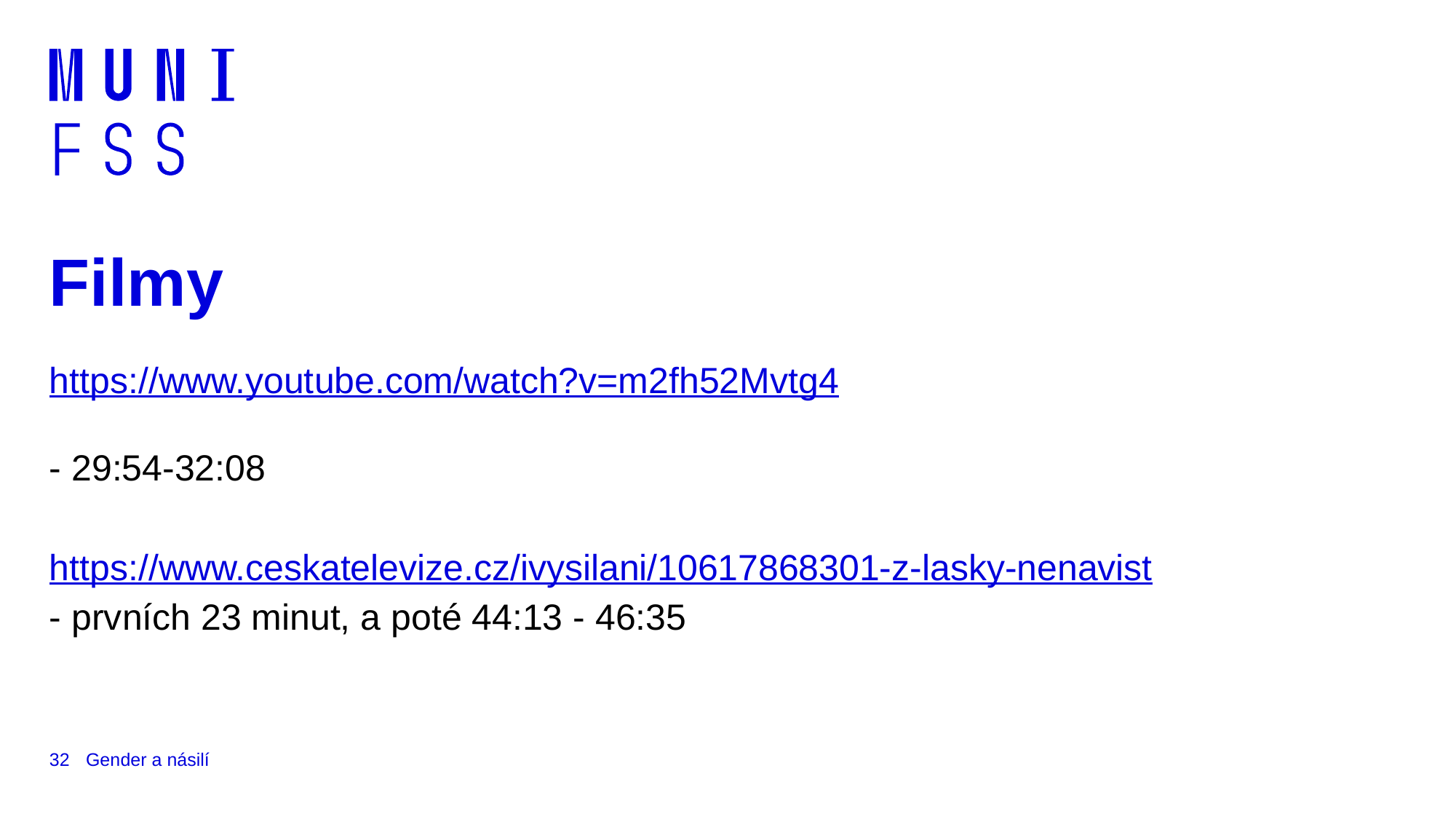

# Filmy
https://www.youtube.com/watch?v=m2fh52Mvtg4

- 29:54-32:08

https://www.ceskatelevize.cz/ivysilani/10617868301-z-lasky-nenavist
- prvních 23 minut, a poté 44:13 - 46:35

32
Gender a násilí